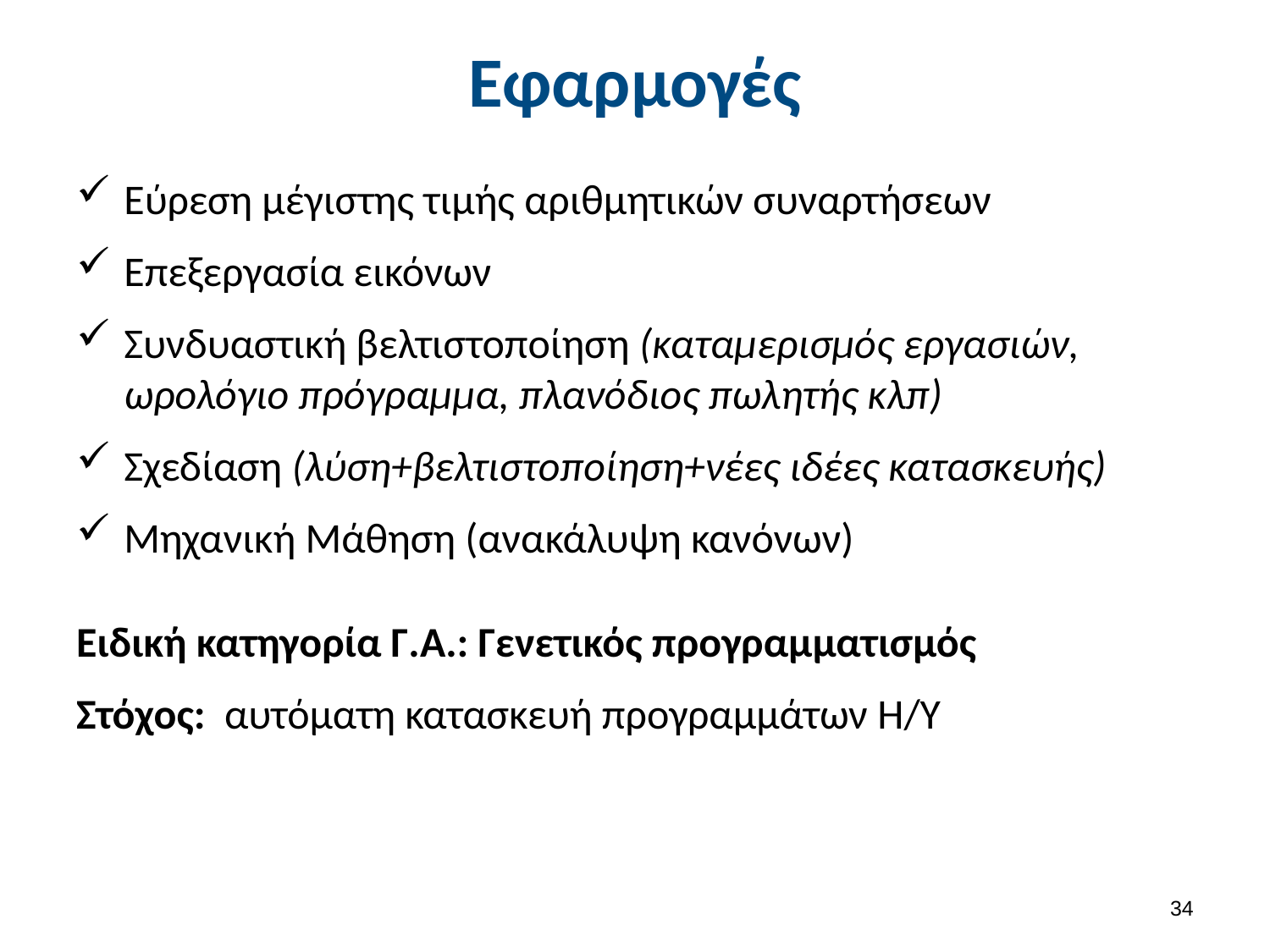

# Εφαρμογές
Εύρεση μέγιστης τιμής αριθμητικών συναρτήσεων
Επεξεργασία εικόνων
Συνδυαστική βελτιστοποίηση (καταμερισμός εργασιών, ωρολόγιο πρόγραμμα, πλανόδιος πωλητής κλπ)
Σχεδίαση (λύση+βελτιστοποίηση+νέες ιδέες κατασκευής)
Μηχανική Μάθηση (ανακάλυψη κανόνων)
Ειδική κατηγορία Γ.Α.: Γενετικός προγραμματισμός
Στόχος:  αυτόματη κατασκευή προγραμμάτων Η/Υ

34